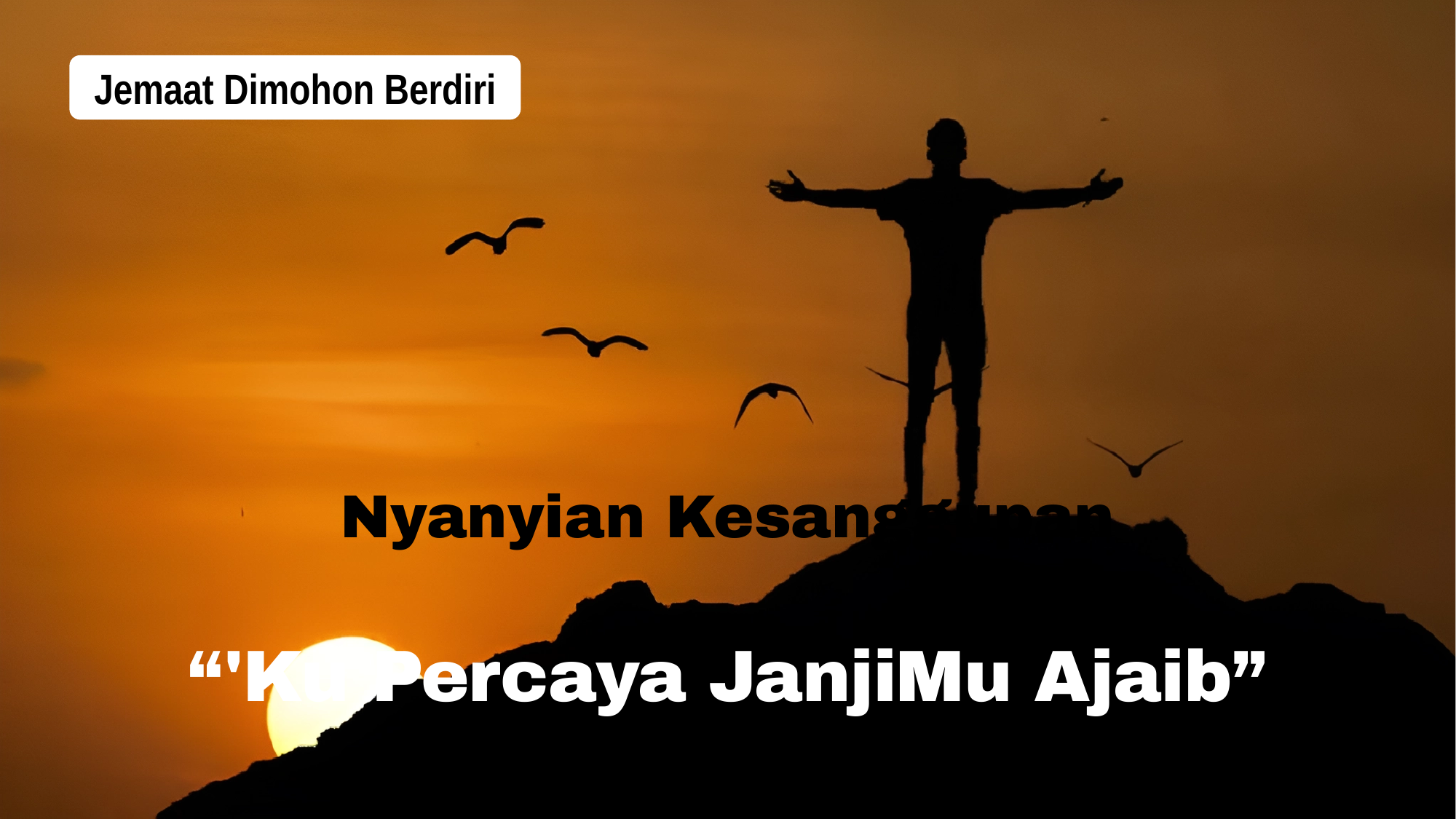

Jemaat Dimohon Berdiri
Nyanyian Kesanggupan
“'Ku Percaya JanjiMu Ajaib”